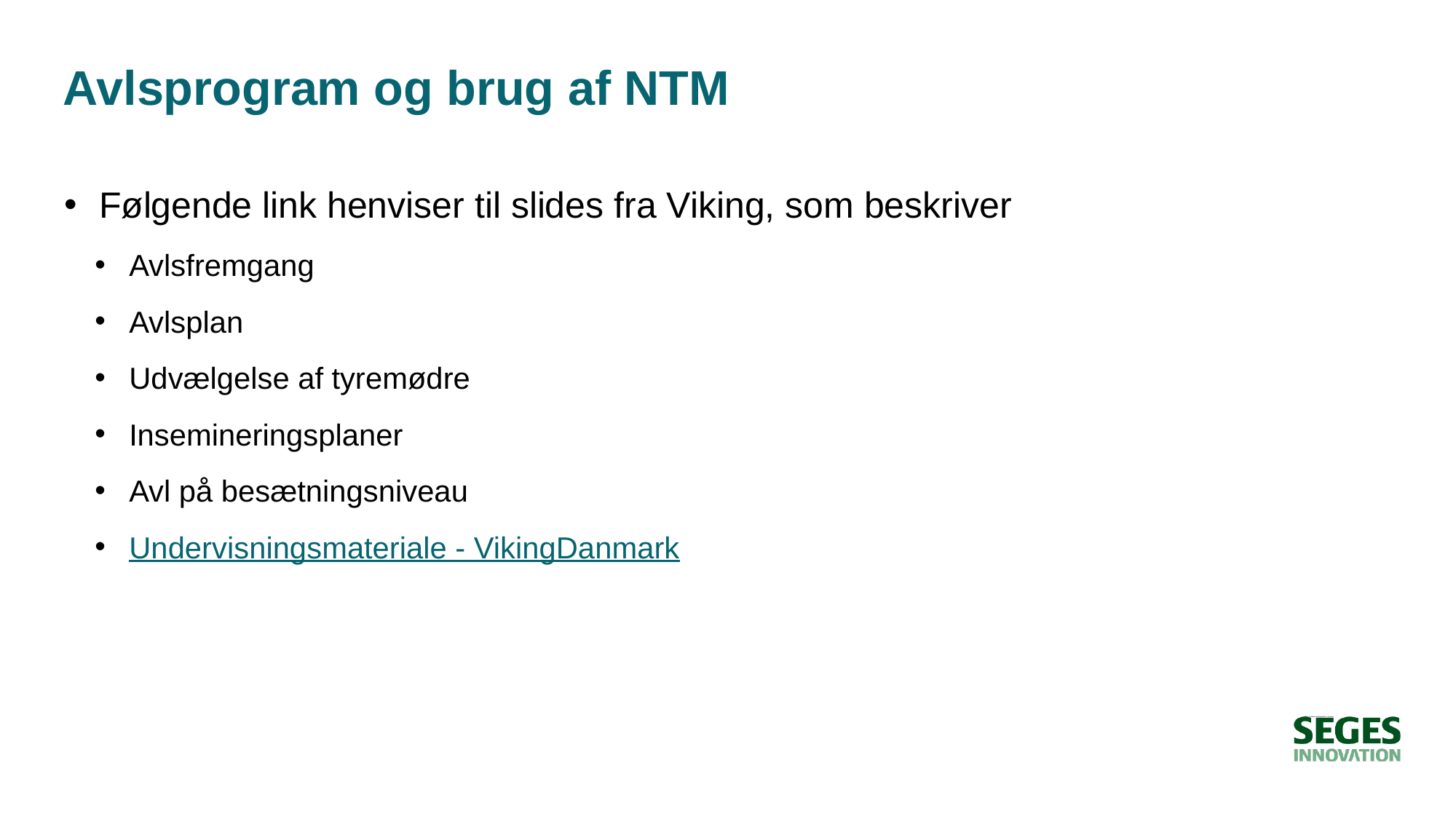

# Avlsprogram og brug af NTM
Følgende link henviser til slides fra Viking, som beskriver
Avlsfremgang
Avlsplan
Udvælgelse af tyremødre
Insemineringsplaner
Avl på besætningsniveau
Undervisningsmateriale - VikingDanmark